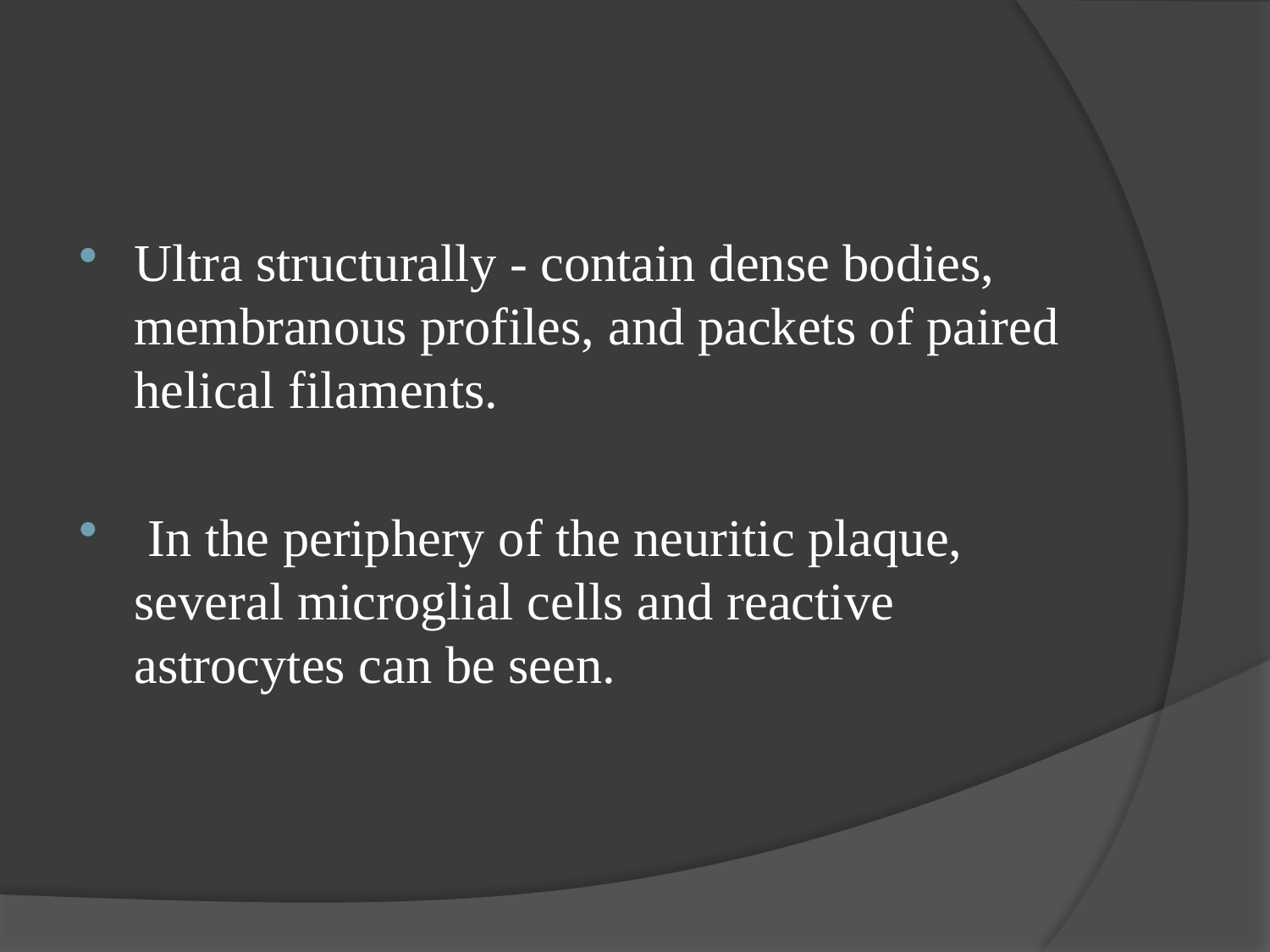

#
Ultra structurally - contain dense bodies, membranous profiles, and packets of paired helical filaments.

 In the periphery of the neuritic plaque,  several microglial cells and reactive astrocytes can be seen.